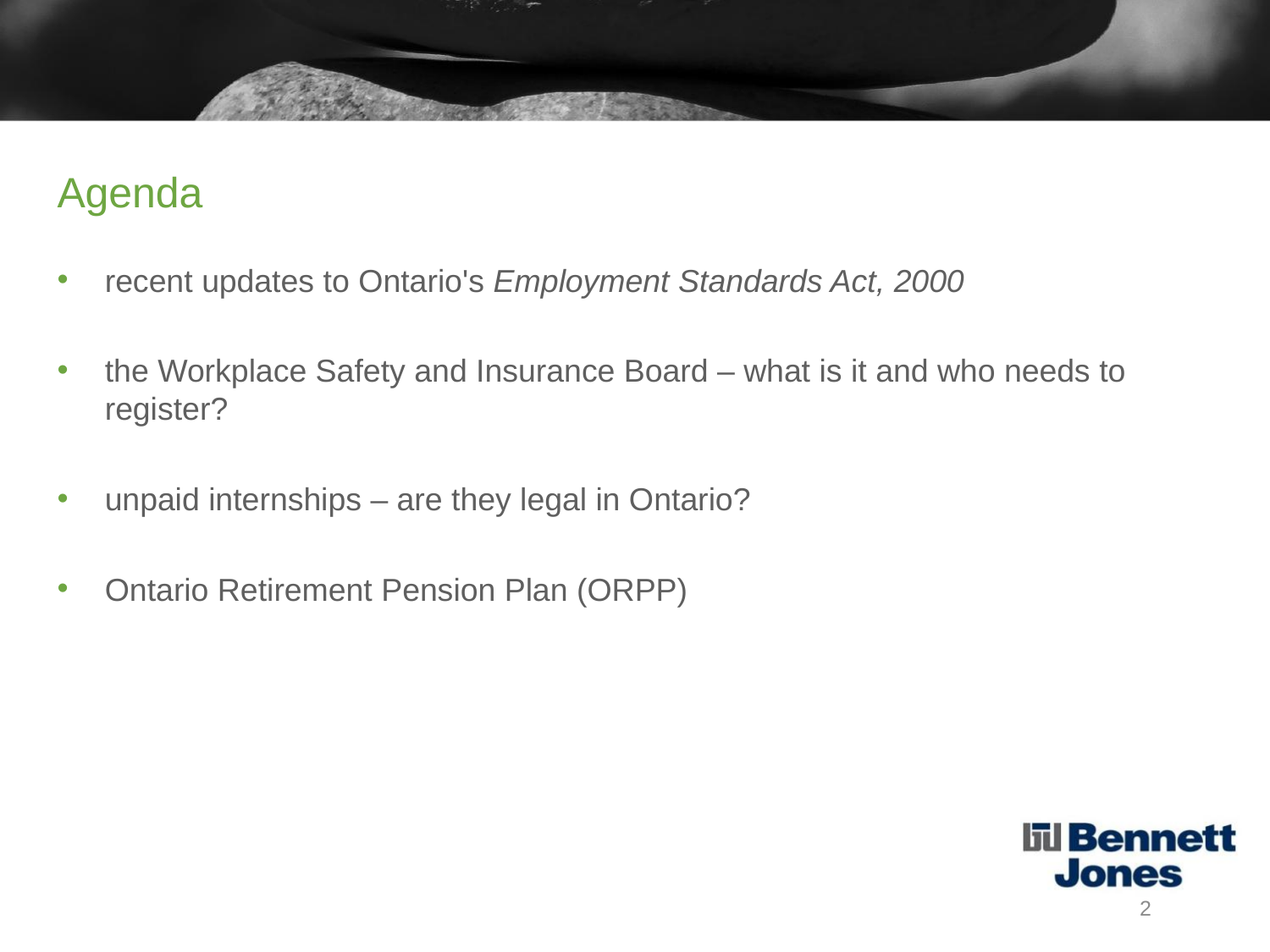

# Agenda
recent updates to Ontario's Employment Standards Act, 2000

the Workplace Safety and Insurance Board – what is it and who needs to register?

unpaid internships – are they legal in Ontario?

Ontario Retirement Pension Plan (ORPP)

2